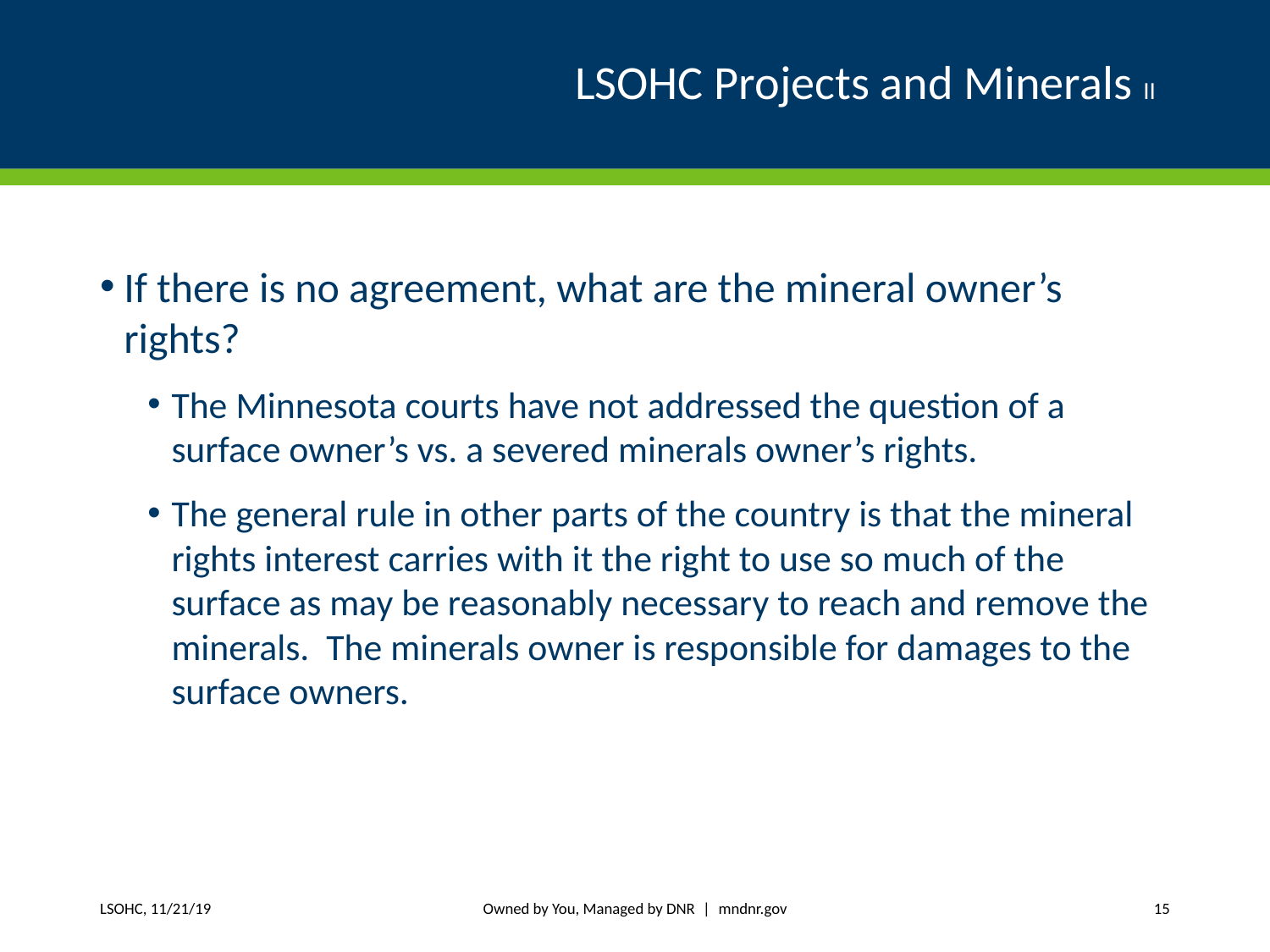

# LSOHC Projects and Minerals II
If there is no agreement, what are the mineral owner’s rights?
The Minnesota courts have not addressed the question of a surface owner’s vs. a severed minerals owner’s rights.
The general rule in other parts of the country is that the mineral rights interest carries with it the right to use so much of the surface as may be reasonably necessary to reach and remove the minerals.  The minerals owner is responsible for damages to the surface owners.

Owned by You, Managed by DNR | mndnr.gov
LSOHC, 11/21/19
15